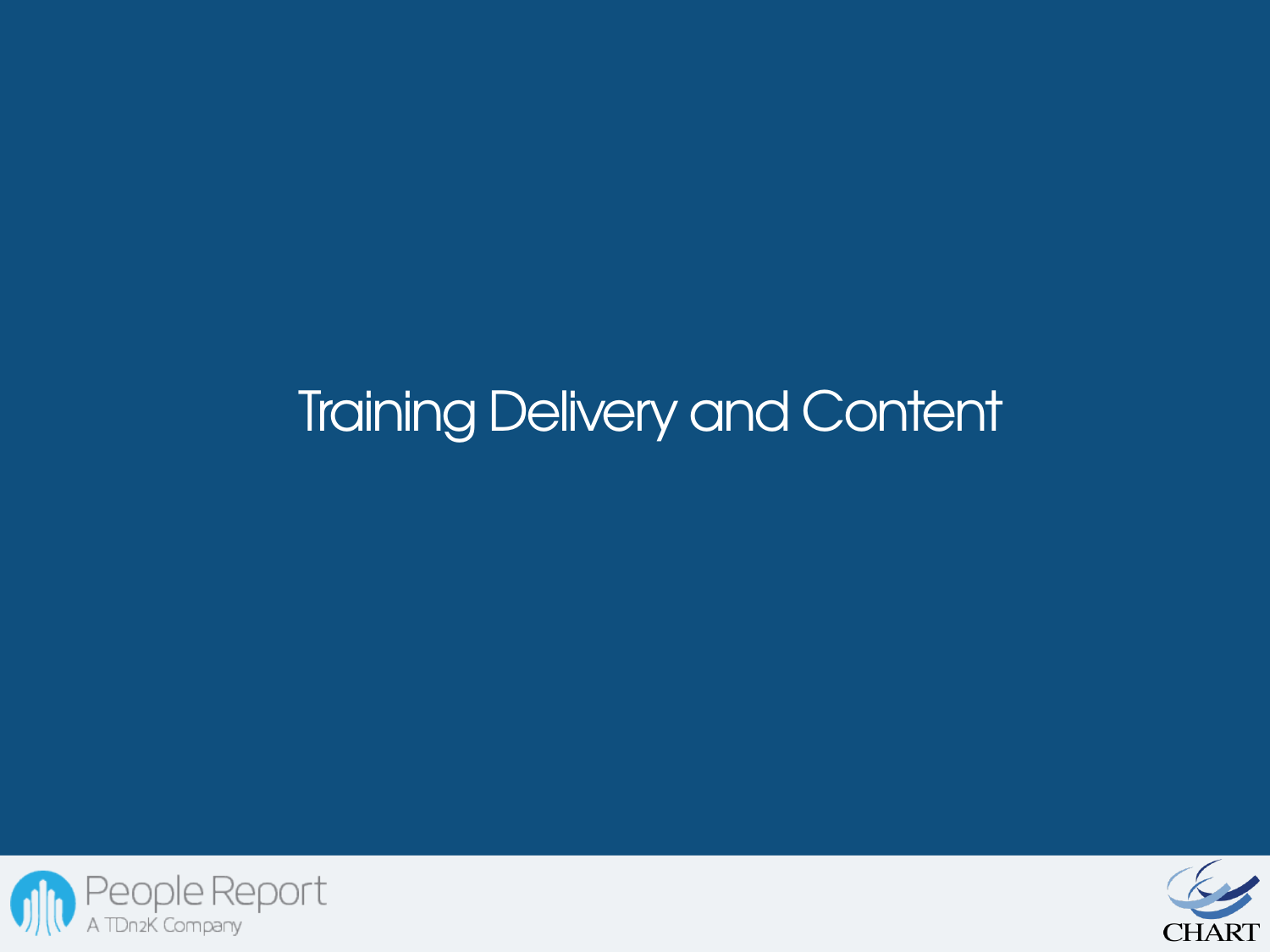

Training Delivery and Content
|  |
| --- |